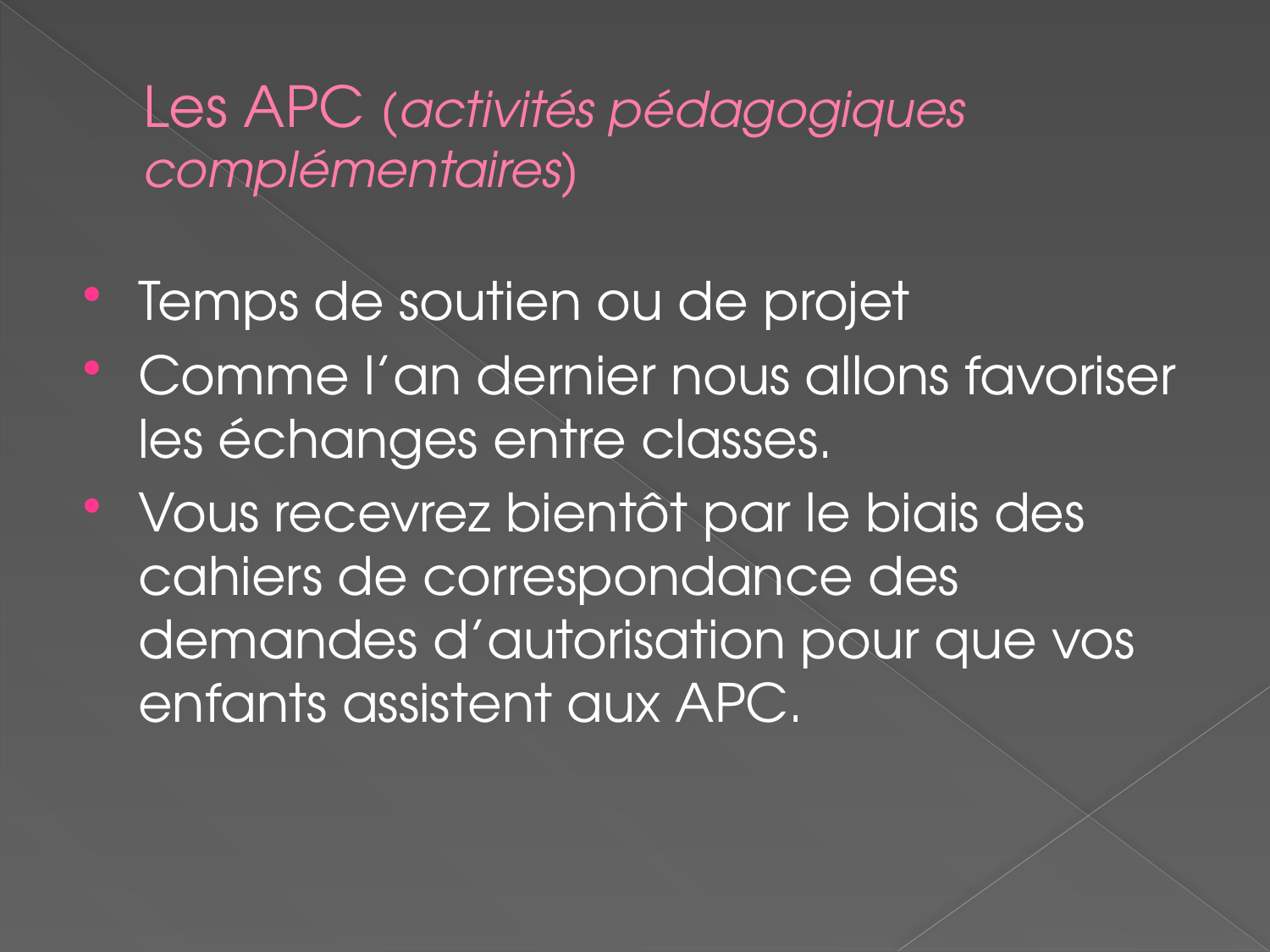

# Les APC (activités pédagogiques complémentaires)
Temps de soutien ou de projet
Comme l’an dernier nous allons favoriser les échanges entre classes.
Vous recevrez bientôt par le biais des cahiers de correspondance des demandes d’autorisation pour que vos enfants assistent aux APC.